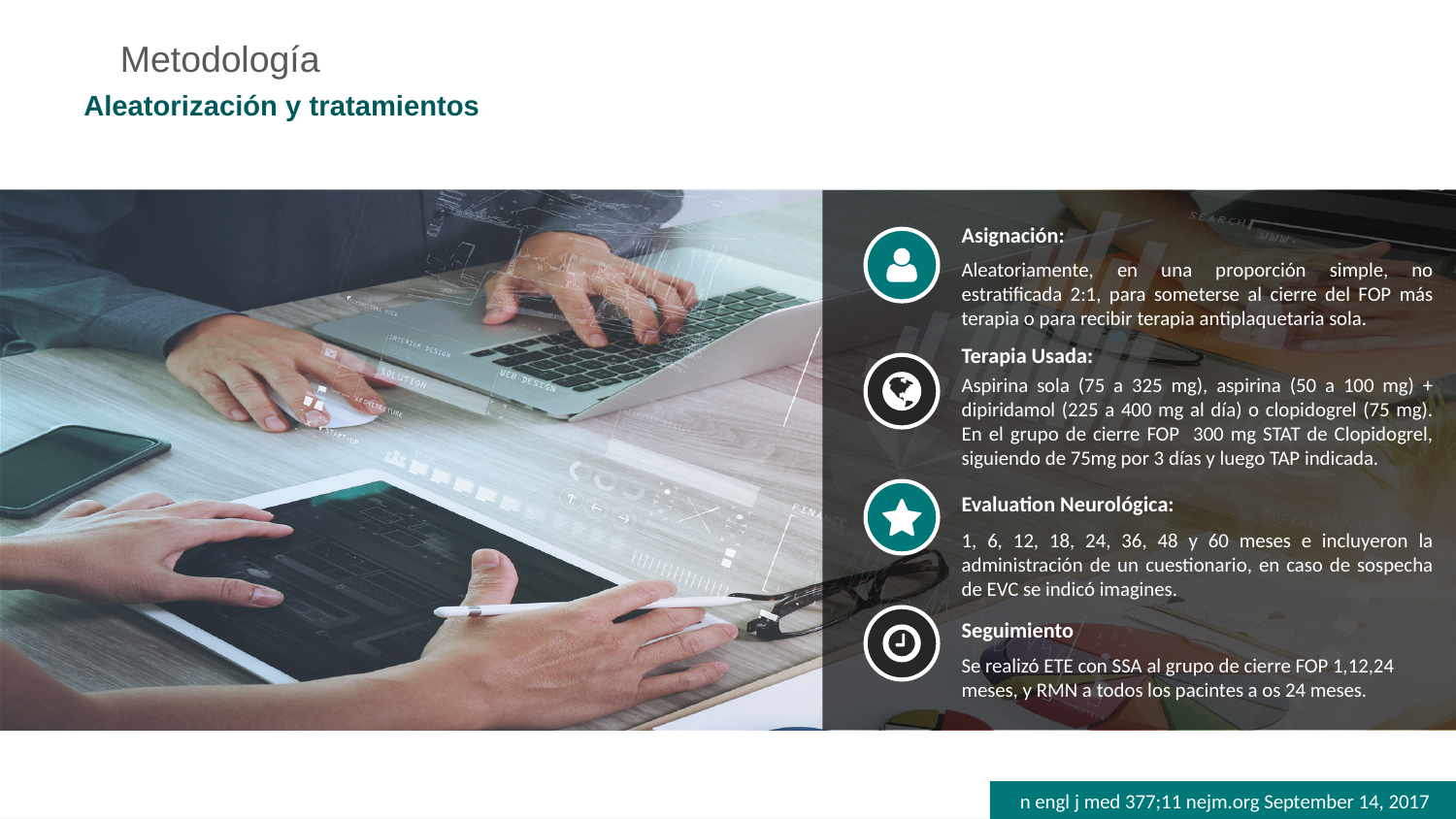

Metodología
Aleatorización y tratamientos

Asignación:

Aleatoriamente, en una proporción simple, no estratificada 2:1, para someterse al cierre del FOP más terapia o para recibir terapia antiplaquetaria sola.
Terapia Usada:

Aspirina sola (75 a 325 mg), aspirina (50 a 100 mg) + dipiridamol (225 a 400 mg al día) o clopidogrel (75 mg). En el grupo de cierre FOP  300 mg STAT de Clopidogrel, siguiendo de 75mg por 3 días y luego TAP indicada.

Evaluation Neurológica:

1, 6, 12, 18, 24, 36, 48 y 60 meses e incluyeron la administración de un cuestionario, en caso de sospecha de EVC se indicó imagines.

Seguimiento

Se realizó ETE con SSA al grupo de cierre FOP 1,12,24 meses, y RMN a todos los pacintes a os 24 meses.
n engl j med 377;11 nejm.org September 14, 2017